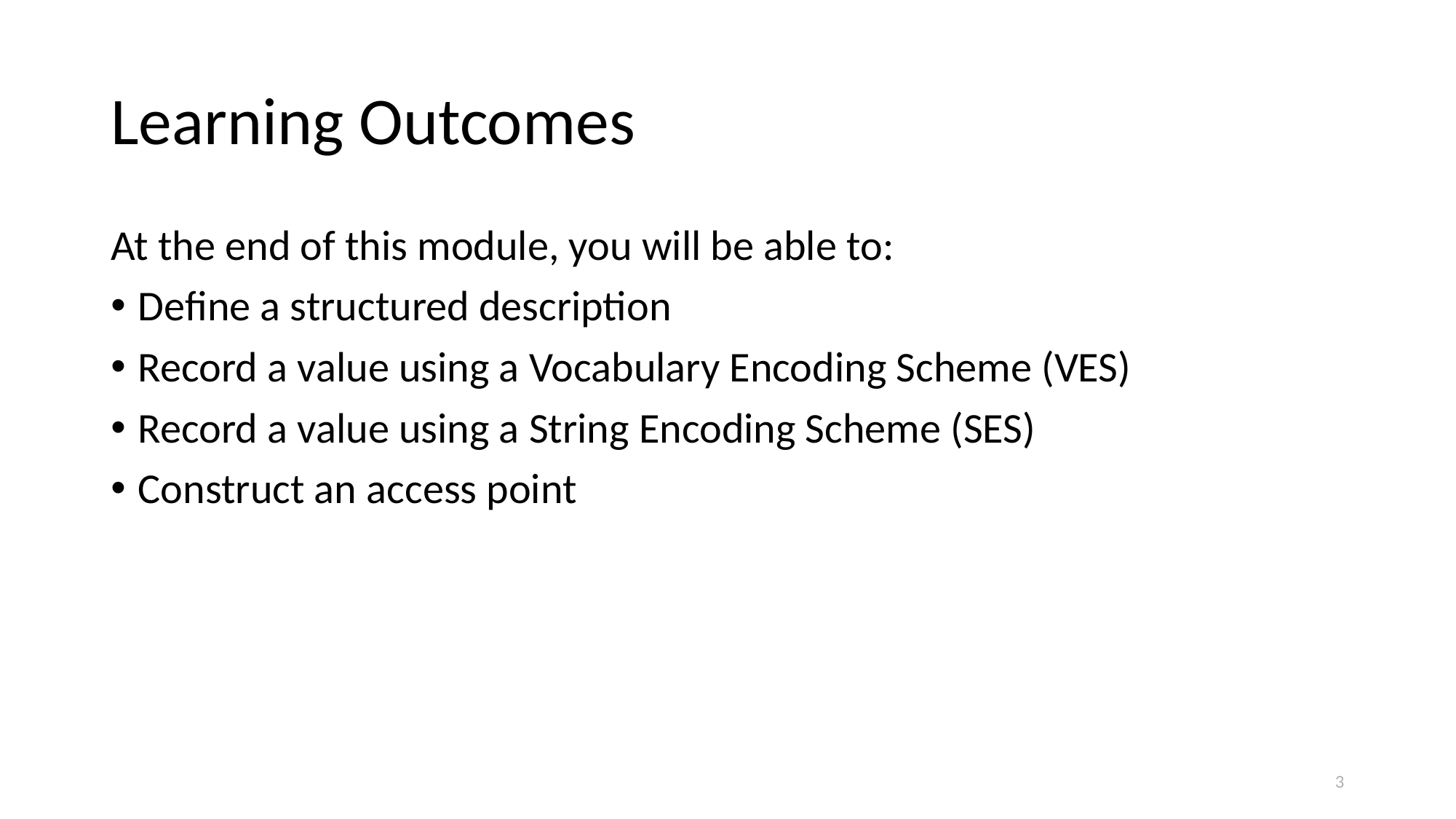

# Learning Outcomes
At the end of this module, you will be able to:
Define a structured description
Record a value using a Vocabulary Encoding Scheme (VES)
Record a value using a String Encoding Scheme (SES)
Construct an access point

3